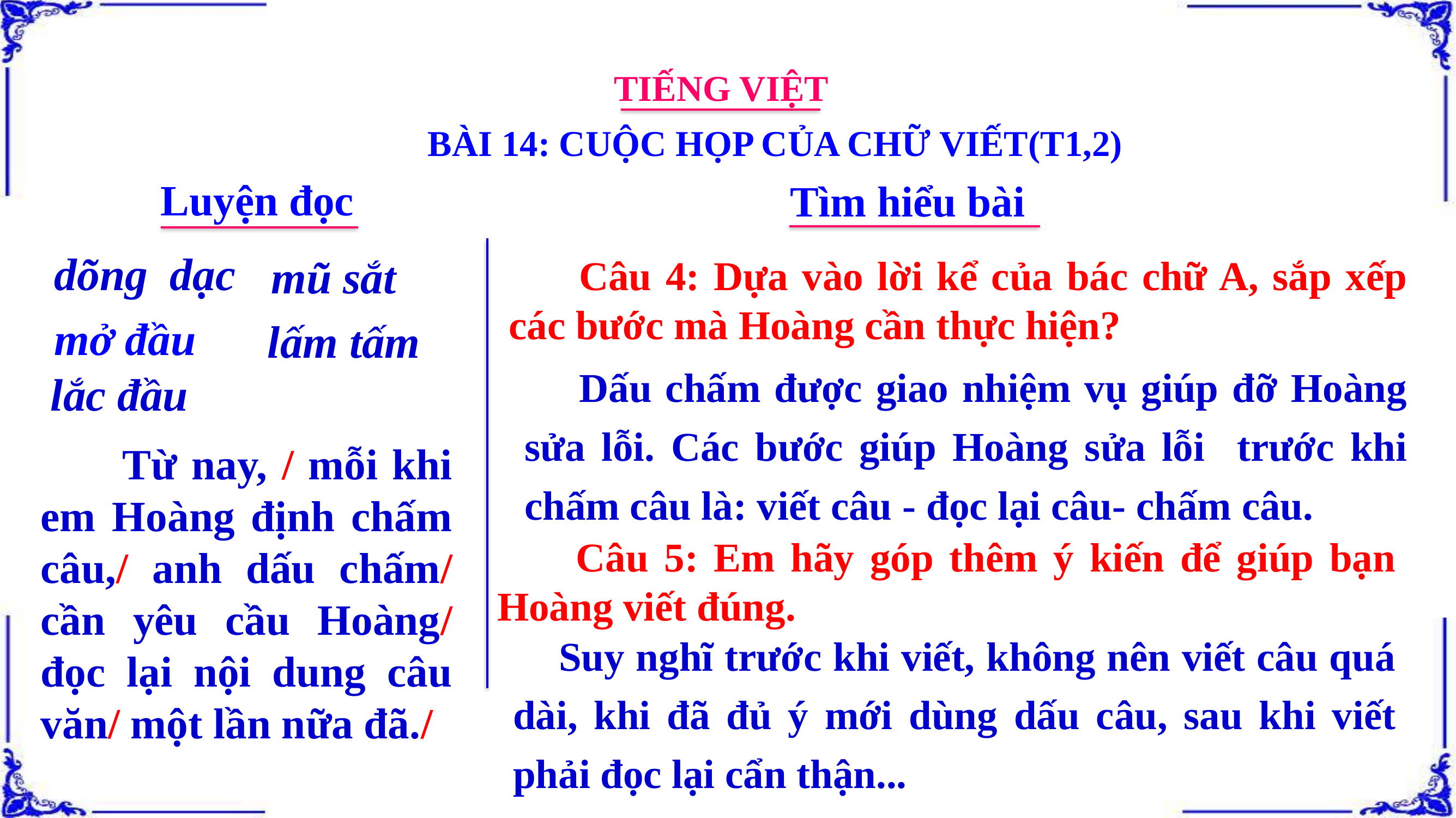

TIẾNG VIỆT
BÀI 14: CUỘC HỌP CỦA CHỮ VIẾT(T1,2)
Luyện đọc
Tìm hiểu bài
dõng dạc
mũ sắt
     Câu 4: Dựa vào lời kể của bác chữ A, sắp xếp các bước mà Hoàng cần thực hiện?
mở đầu
lấm tấm
    Dấu chấm được giao nhiệm vụ giúp đỡ Hoàng sửa lỗi. Các bước giúp Hoàng sửa lỗi  trước khi chấm câu là: viết câu - đọc lại câu- chấm câu.
lắc đầu
	Từ nay, / mỗi khi em Hoàng định chấm câu,/ anh dấu chấm/ cần yêu cầu Hoàng/ đọc lại nội dung câu văn/ một lần nữa đã./
     Câu 5: Em hãy góp thêm ý kiến để giúp bạn Hoàng viết đúng.
    Suy nghĩ trước khi viết, không nên viết câu quá dài, khi đã đủ ý mới dùng dấu câu, sau khi viết phải đọc lại cẩn thận...